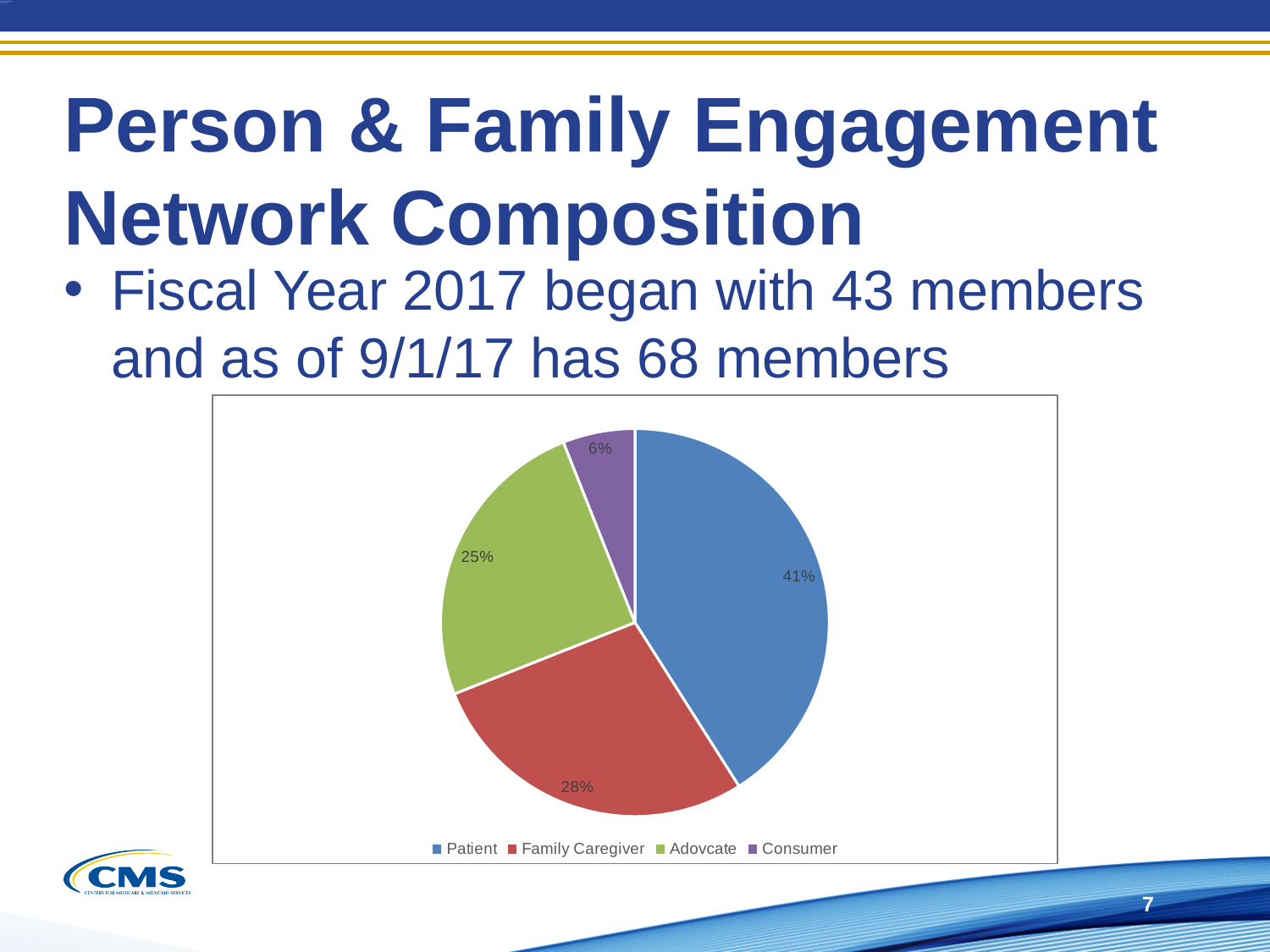

# Person & Family Engagement Network Composition
Fiscal Year 2017 began with 43 members and as of 9/1/17 has 68 members

### Chart

| Category | PFE Partner Role |
|---|---|
| Patient | 0.41 |
| Family Caregiver | 0.28 |
| Adovcate | 0.25 |
| Consumer | 0.06 |
7